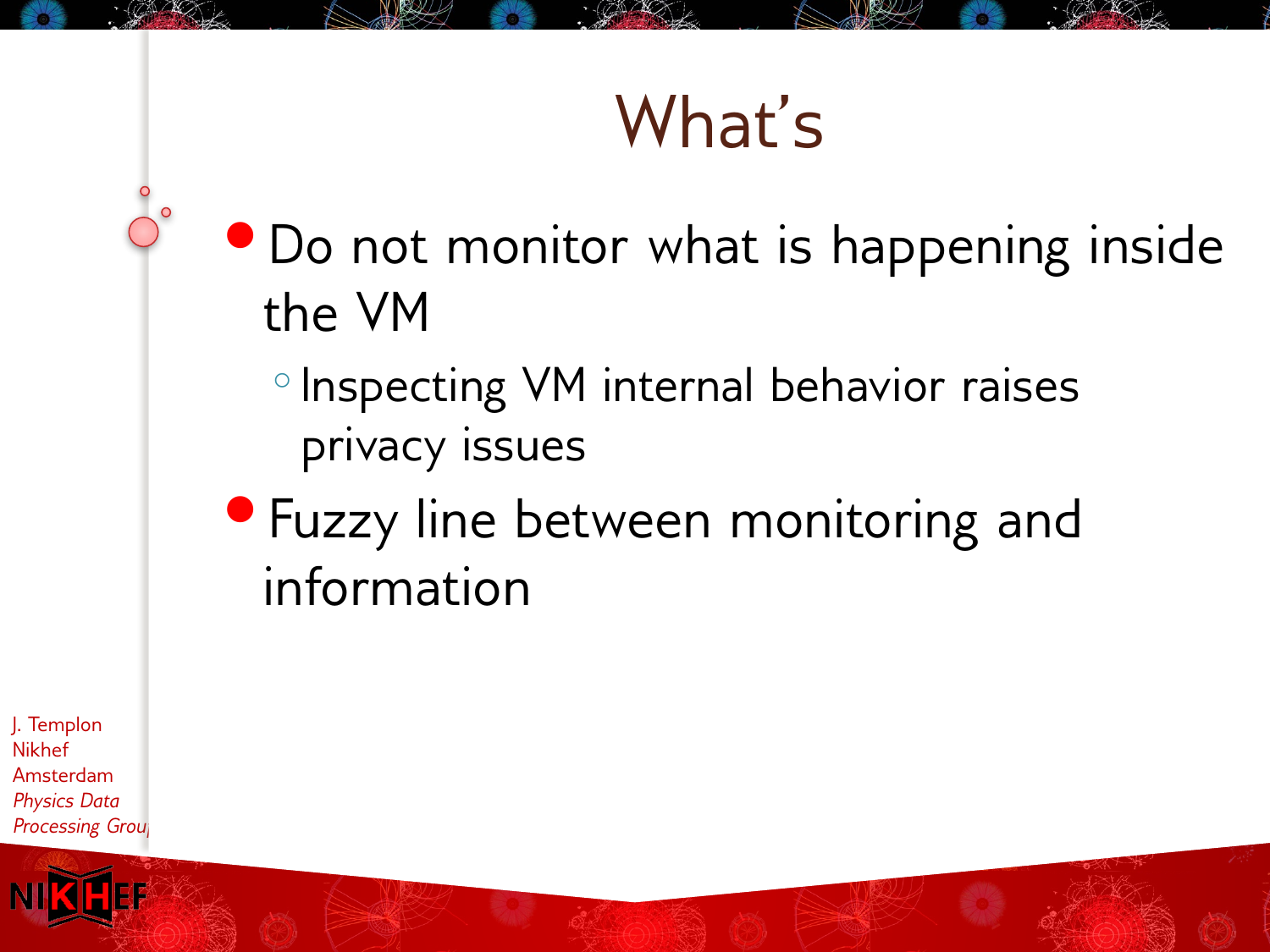

# What’s
Do not monitor what is happening inside the VM
Inspecting VM internal behavior raises privacy issues
Fuzzy line between monitoring and information